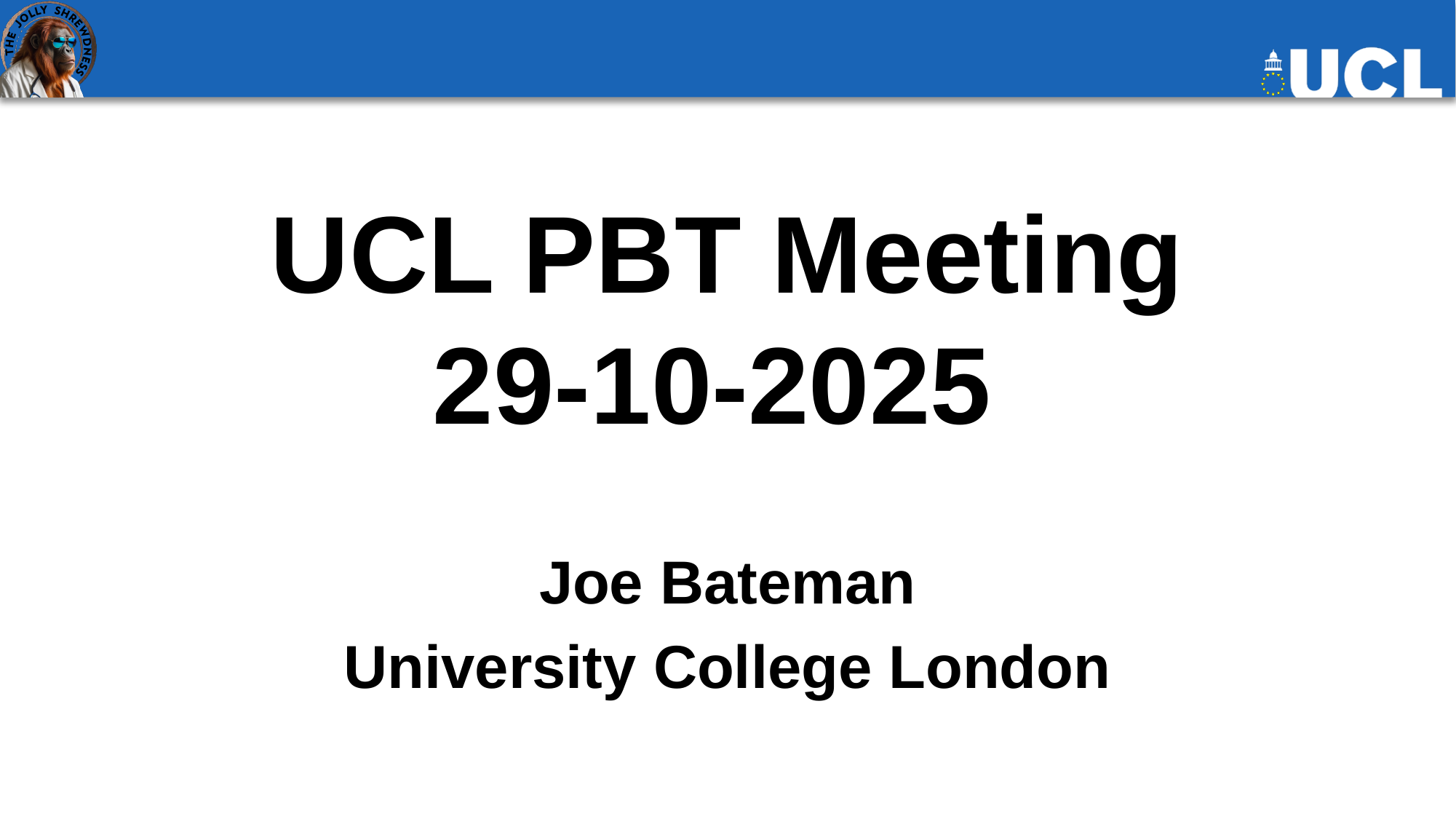

# UCL PBT Meeting 29-10-2025
Joe Bateman
University College London